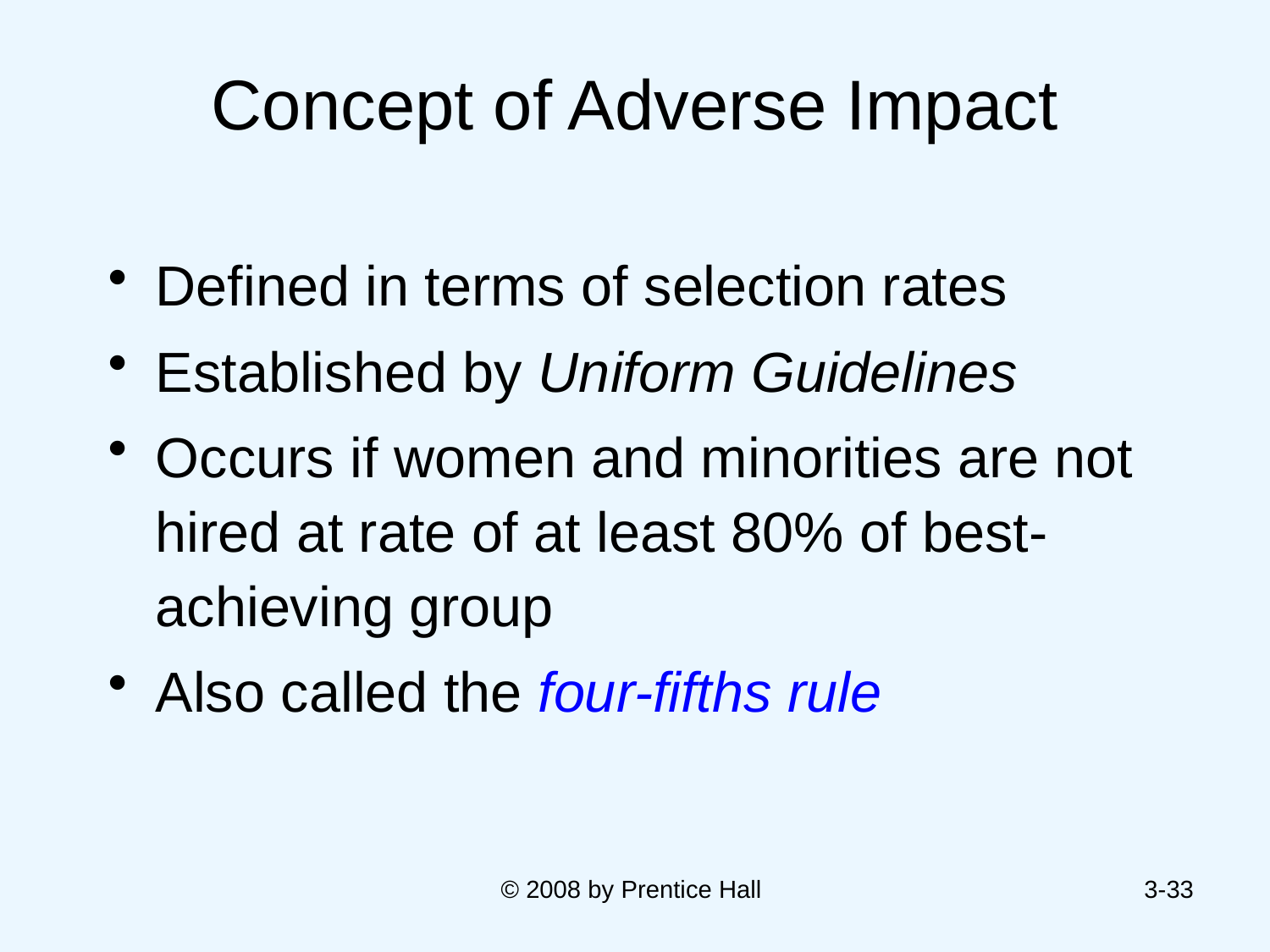

# Concept of Adverse Impact
Defined in terms of selection rates
Established by Uniform Guidelines
Occurs if women and minorities are not hired at rate of at least 80% of best-achieving group
Also called the four-fifths rule
© 2008 by Prentice Hall
3-33